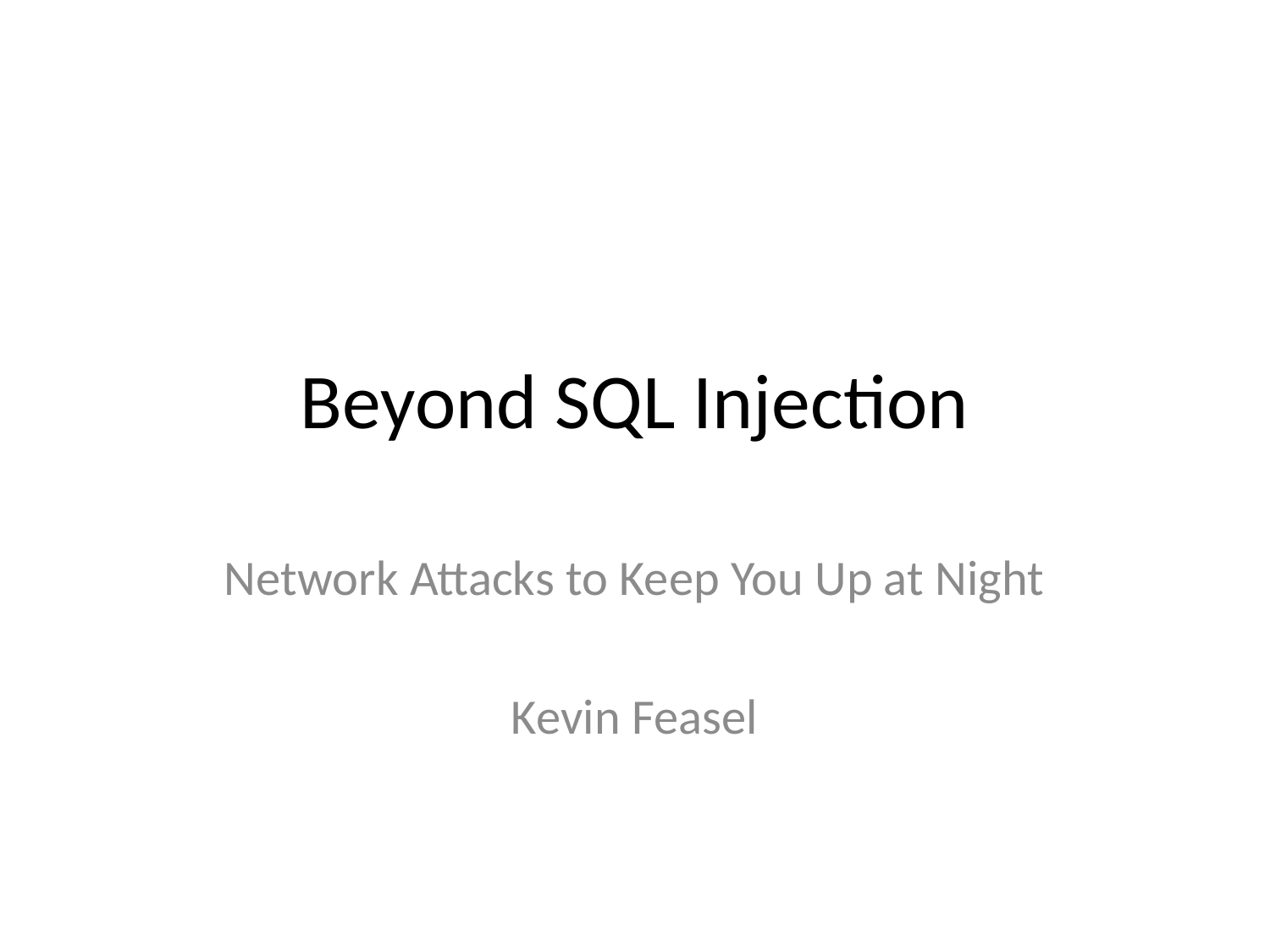

# Beyond SQL Injection
Network Attacks to Keep You Up at Night

Kevin Feasel